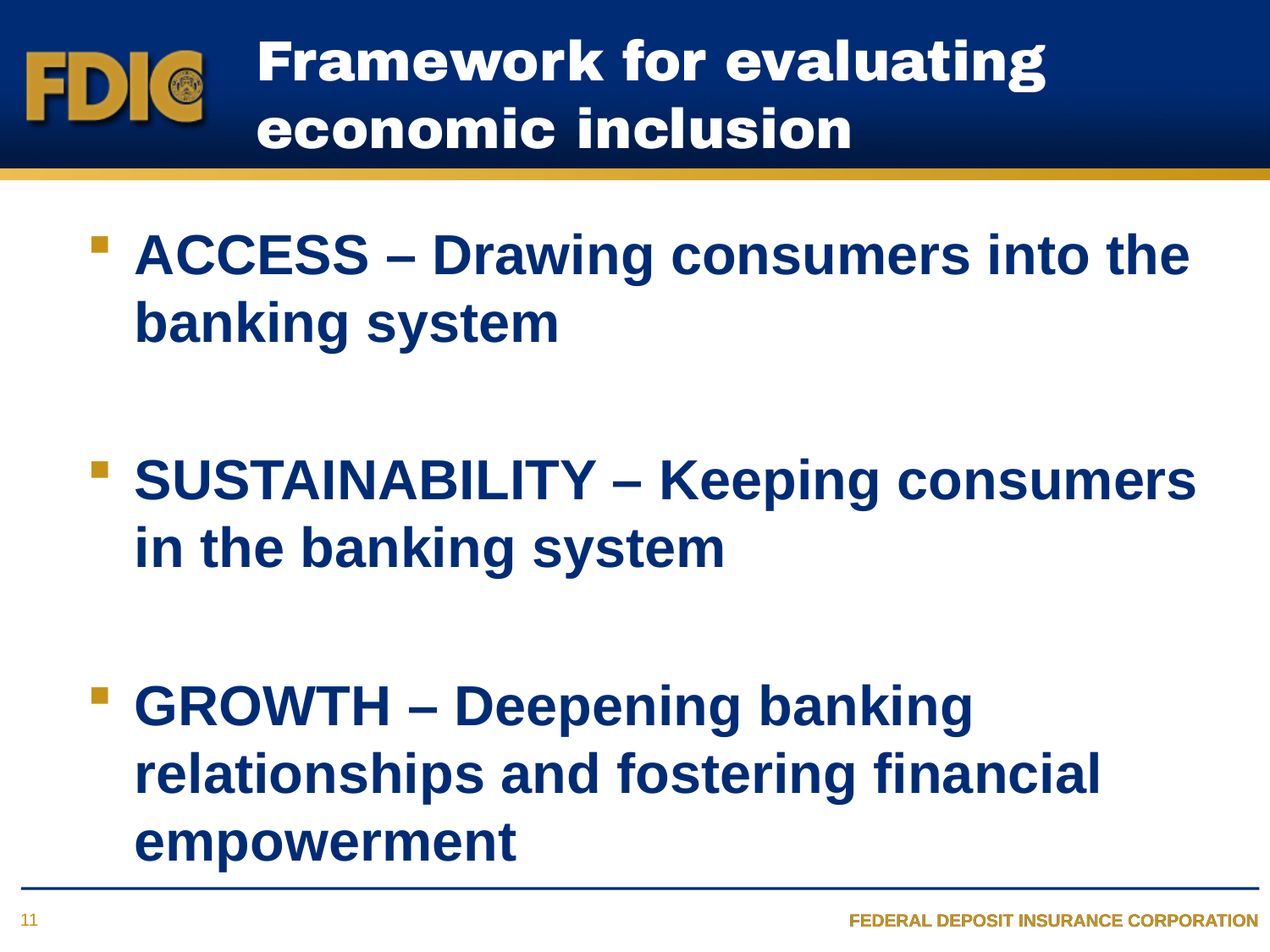

# Framework for evaluating economic inclusion
ACCESS – Drawing consumers into the banking system

SUSTAINABILITY – Keeping consumers in the banking system

GROWTH – Deepening banking relationships and fostering financial empowerment
11